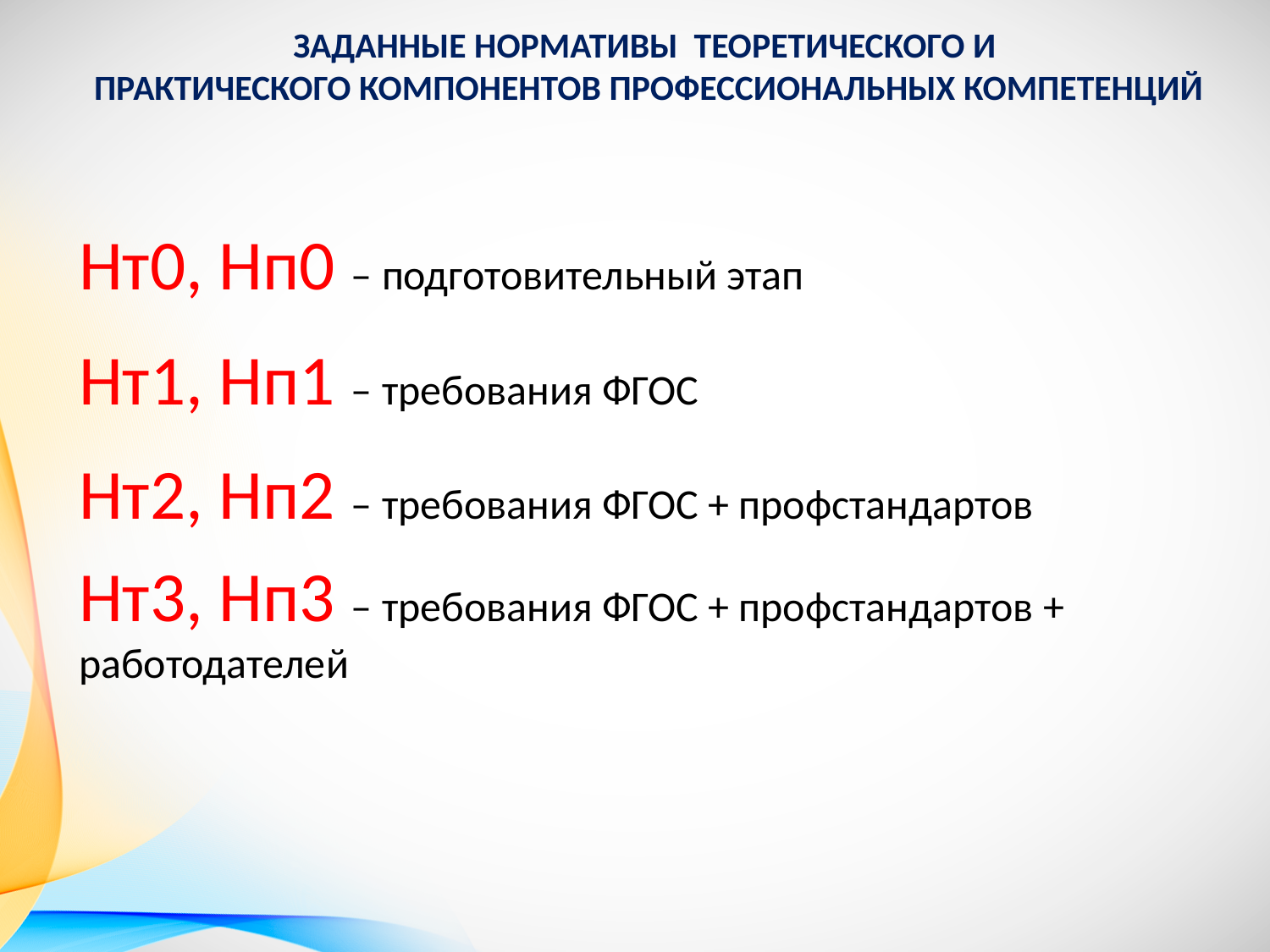

Заданные нормативы  теоретического и
практического компонентов профессиональных компетенций
Нт0, Нп0 – подготовительный этап
Нт1, Нп1 – требования ФГОС
Нт2, Нп2 – требования ФГОС + профстандартов
Нт3, Нп3 – требования ФГОС + профстандартов + работодателей